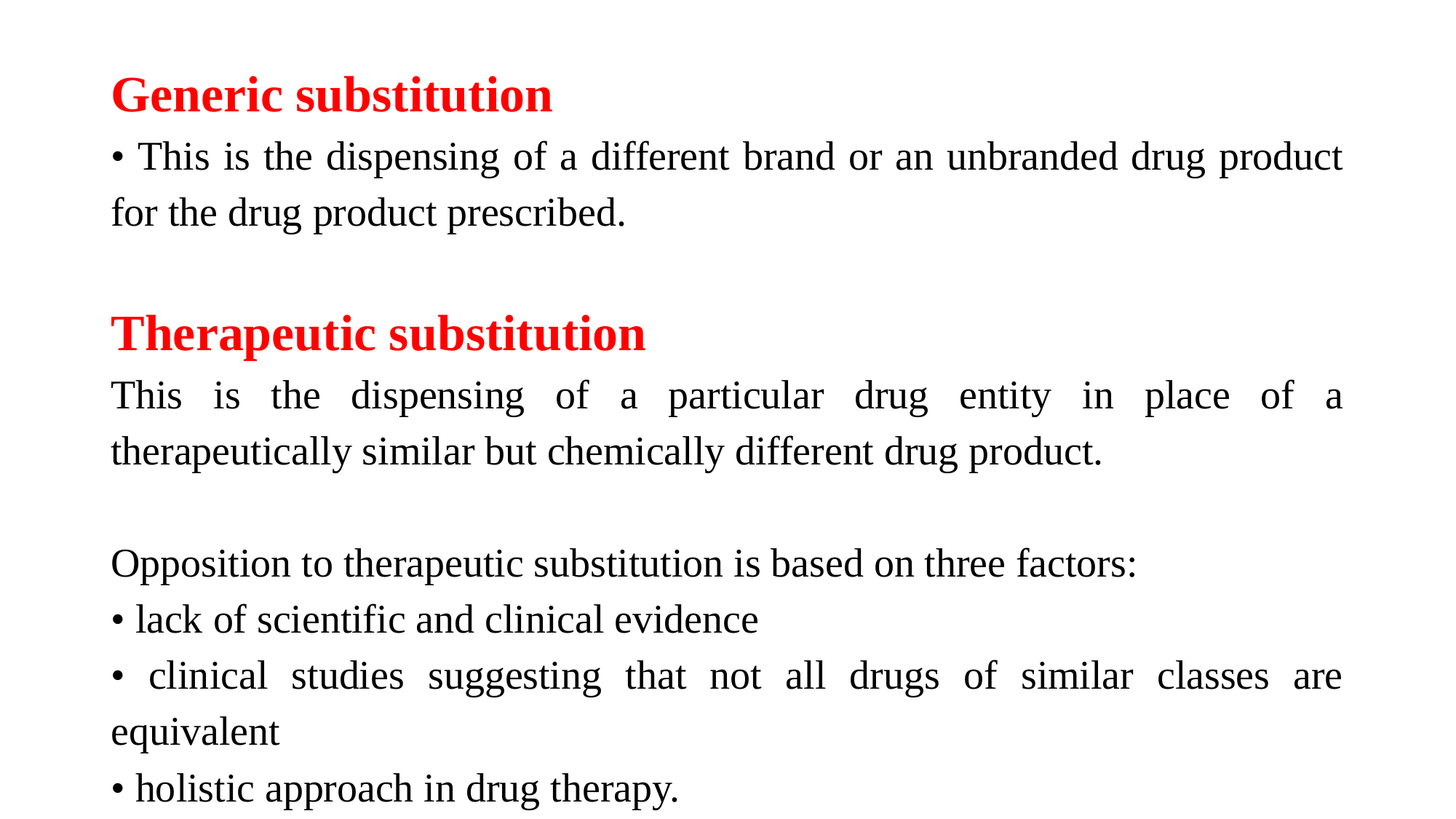

#
Generic substitution
• This is the dispensing of a different brand or an unbranded drug product for the drug product prescribed.

Therapeutic substitution
This is the dispensing of a particular drug entity in place of a therapeutically similar but chemically different drug product.

Opposition to therapeutic substitution is based on three factors:
• lack of scientific and clinical evidence
• clinical studies suggesting that not all drugs of similar classes are equivalent
• holistic approach in drug therapy.